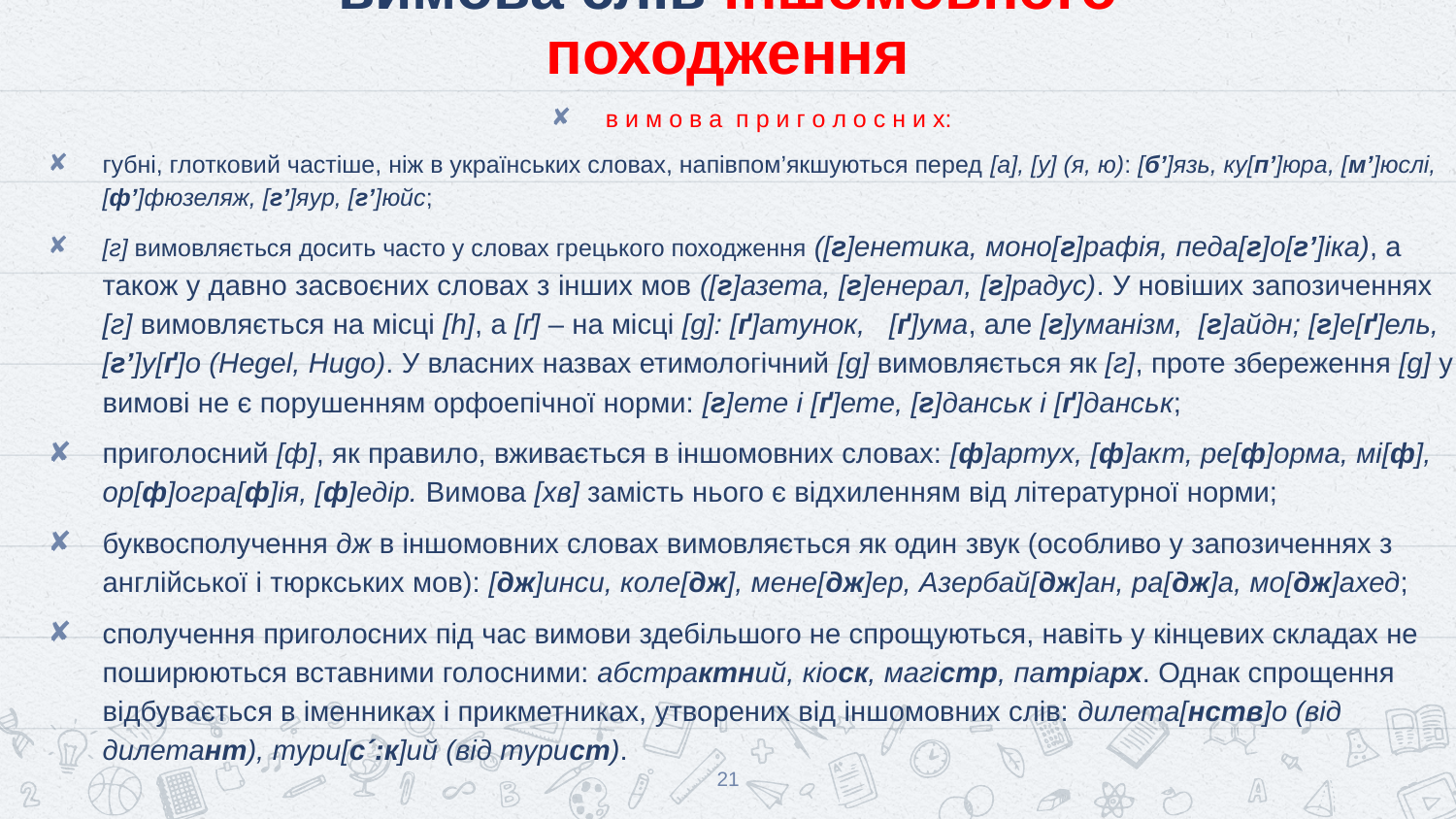

# вимова слів іншомовного походження
в и м о в а  п р и г о л о с н и х:
губні, глотковий частіше, ніж в українських словах, напівпом’якшуються перед [а], [у] (я, ю): [б’]язь, ку[п’]юра, [м’]юслі, [ф’]фюзеляж, [г’]яур, [г’]юйс;
[г] вимовляється досить часто у словах грецького походження ([г]енетика, моно[г]рафія, педа[г]о[г’]іка), а також у давно засвоєних словах з інших мов ([г]азета, [г]енерал, [г]радус). У новіших запозиченнях [г] вимовляється на місці [h], а [ґ] – на місці [g]: [ґ]атунок,   [ґ]ума, але [г]уманізм,  [г]айдн; [г]е[ґ]ель,  [г’]у[ґ]о (Hegel, Hugo). У власних назвах етимологічний [g] вимовляється як [г], проте збереження [g] у вимові не є порушенням орфоепічної норми: [г]ете і [ґ]ете, [г]данськ і [ґ]данськ;
приголосний [ф], як правило, вживається в іншомовних словах: [ф]артух, [ф]акт, ре[ф]орма, мі[ф], ор[ф]огра[ф]ія, [ф]едір. Вимова [хв] замість нього є відхиленням від літературної норми;
буквосполучення дж в іншомовних словах вимовляється як один звук (особливо у запозиченнях з англійської і тюркських мов): [дж]инси, коле[дж], мене[дж]ер, Азербай[дж]ан, ра[дж]а, мо[дж]ахед;
сполучення приголосних під час вимови здебільшого не спрощуються, навіть у кінцевих складах не поширюються вставними голосними: абстрактний, кіоск, магістр, патріарх. Однак спрощення відбувається в іменниках і прикметниках, утворених від іншомовних слів: дилета[нств]о (від дилетант), тури[с´:к]ий (від турист).

21